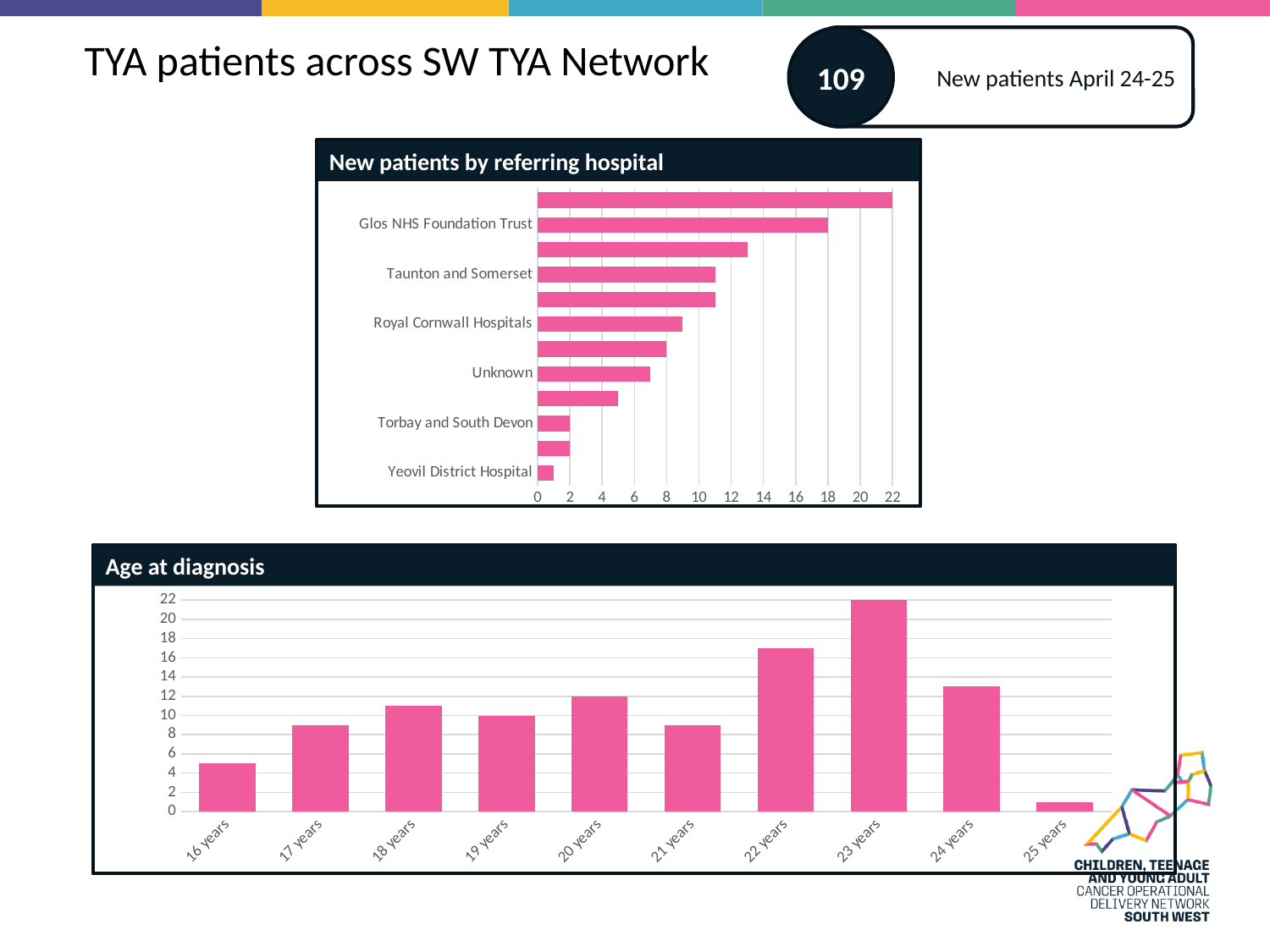

TYA patients across SW TYA Network
109
New patients April 24-25

New patients by referring hospital

### Chart

| Category |  |
|---|---|
| Yeovil District Hospital | 1.0 |
| Northern Devon | 2.0 |
| Torbay and South Devon | 2.0 |
| RUH | 5.0 |
| Unknown | 7.0 |
| NBT | 8.0 |
| Royal Cornwall Hospitals | 9.0 |
| Royal Devon and Exeter | 11.0 |
| Taunton and Somerset | 11.0 |
| UHPlymouth | 13.0 |
| Glos NHS Foundation Trust | 18.0 |
| UHBW | 22.0 |
Age at diagnosis

### Chart

| Category |  |
|---|---|
| 16 years | 5.0 |
| 17 years | 9.0 |
| 18 years | 11.0 |
| 19 years | 10.0 |
| 20 years | 12.0 |
| 21 years | 9.0 |
| 22 years | 17.0 |
| 23 years | 22.0 |
| 24 years | 13.0 |
| 25 years | 1.0 |